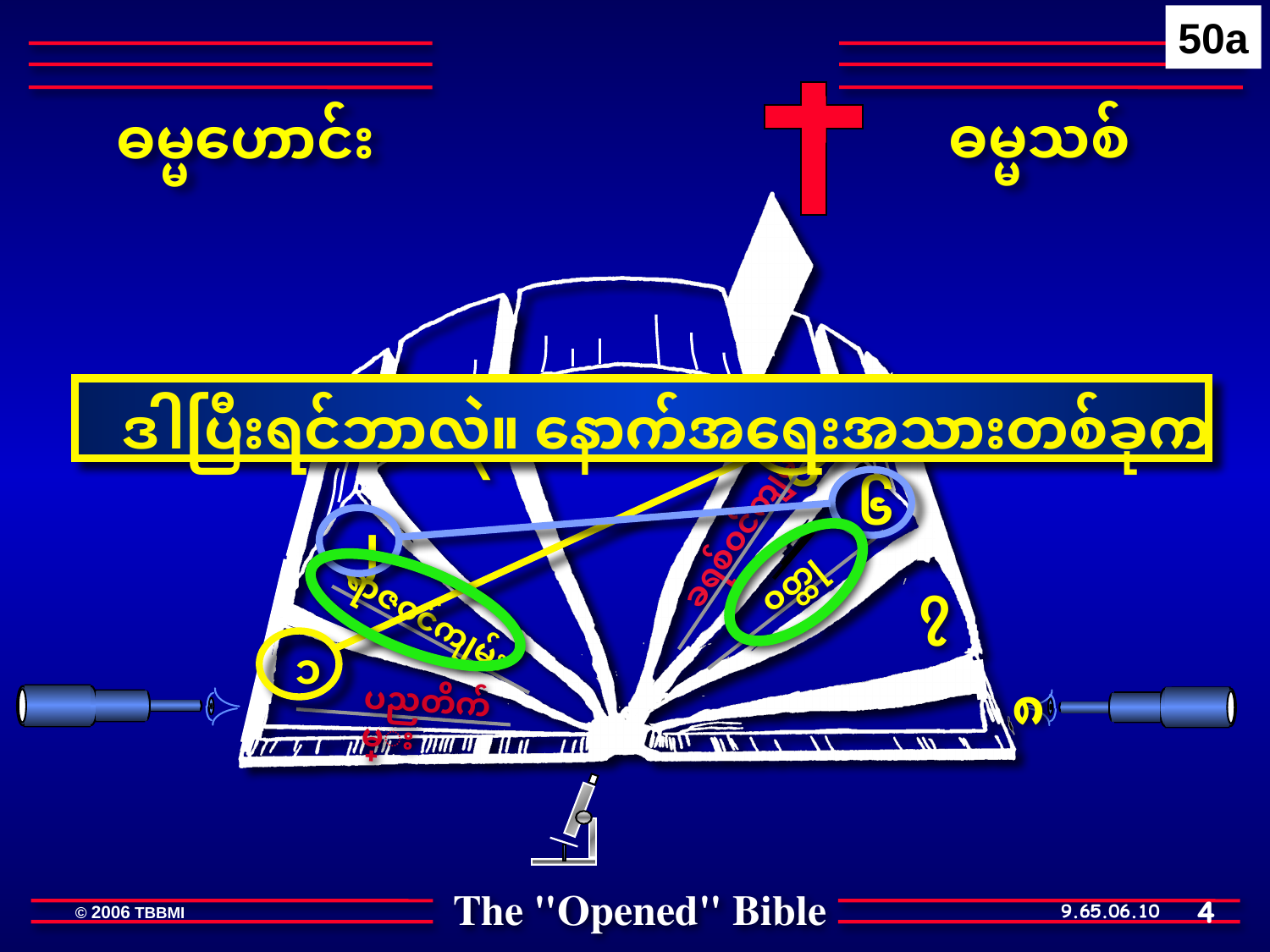

50a

ဓမ္မသစ်
ဓမ္မဟောင်း
၄

ဒါပြီးရင်ဘာလဲ။ နောက်အရေးအသားတစ်ခုက
၃

၅

၆
ခရစ်ဝင်ကျမ်း
၂

ဝတ္ထု
၇

ရာဇဝင်ကျမ်း
၁
၈
ပညတၲိက်မ္း

4
10